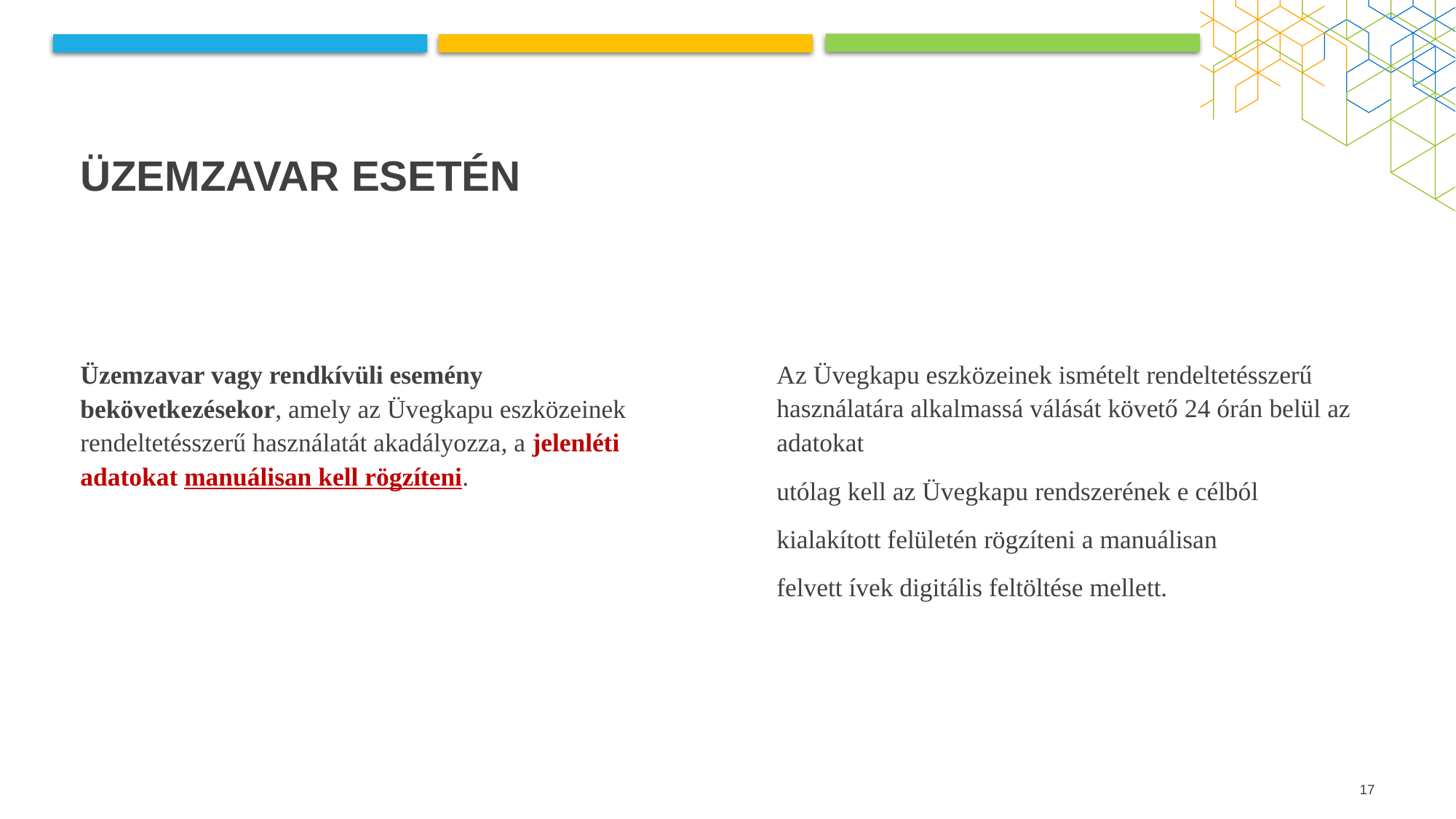

# Üzemzavar esetén

Üzemzavar vagy rendkívüli esemény bekövetkezésekor, amely az Üvegkapu eszközeinek rendeltetésszerű használatát akadályozza, a jelenléti adatokat manuálisan kell rögzíteni.

Az Üvegkapu eszközeinek ismételt rendeltetésszerű használatára alkalmassá válását követő 24 órán belül az adatokat
utólag kell az Üvegkapu rendszerének e célból
kialakított felületén rögzíteni a manuálisan
felvett ívek digitális feltöltése mellett.

17